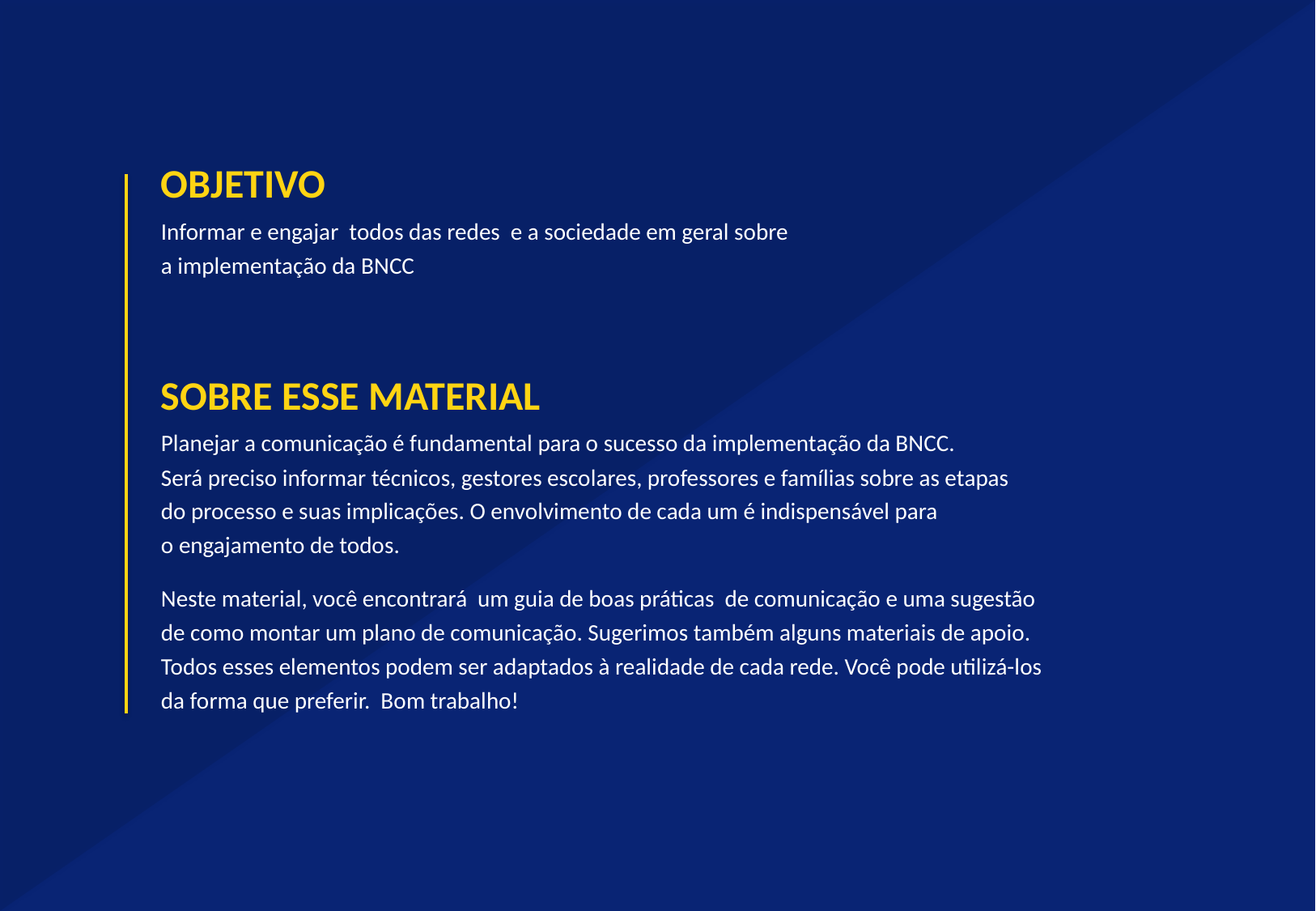

OBJETIVO

Informar e engajar  todos das redes  e a sociedade em geral sobre
a implementação da BNCC
SOBRE ESSE MATERIAL
Planejar a comunicação é fundamental para o sucesso da implementação da BNCC.
Será preciso informar técnicos, gestores escolares, professores e famílias sobre as etapas
do processo e suas implicações. O envolvimento de cada um é indispensável para
o engajamento de todos.
Neste material, você encontrará  um guia de boas práticas  de comunicação e uma sugestão de como montar um plano de comunicação. Sugerimos também alguns materiais de apoio. Todos esses elementos podem ser adaptados à realidade de cada rede. Você pode utilizá-los da forma que preferir.  Bom trabalho!